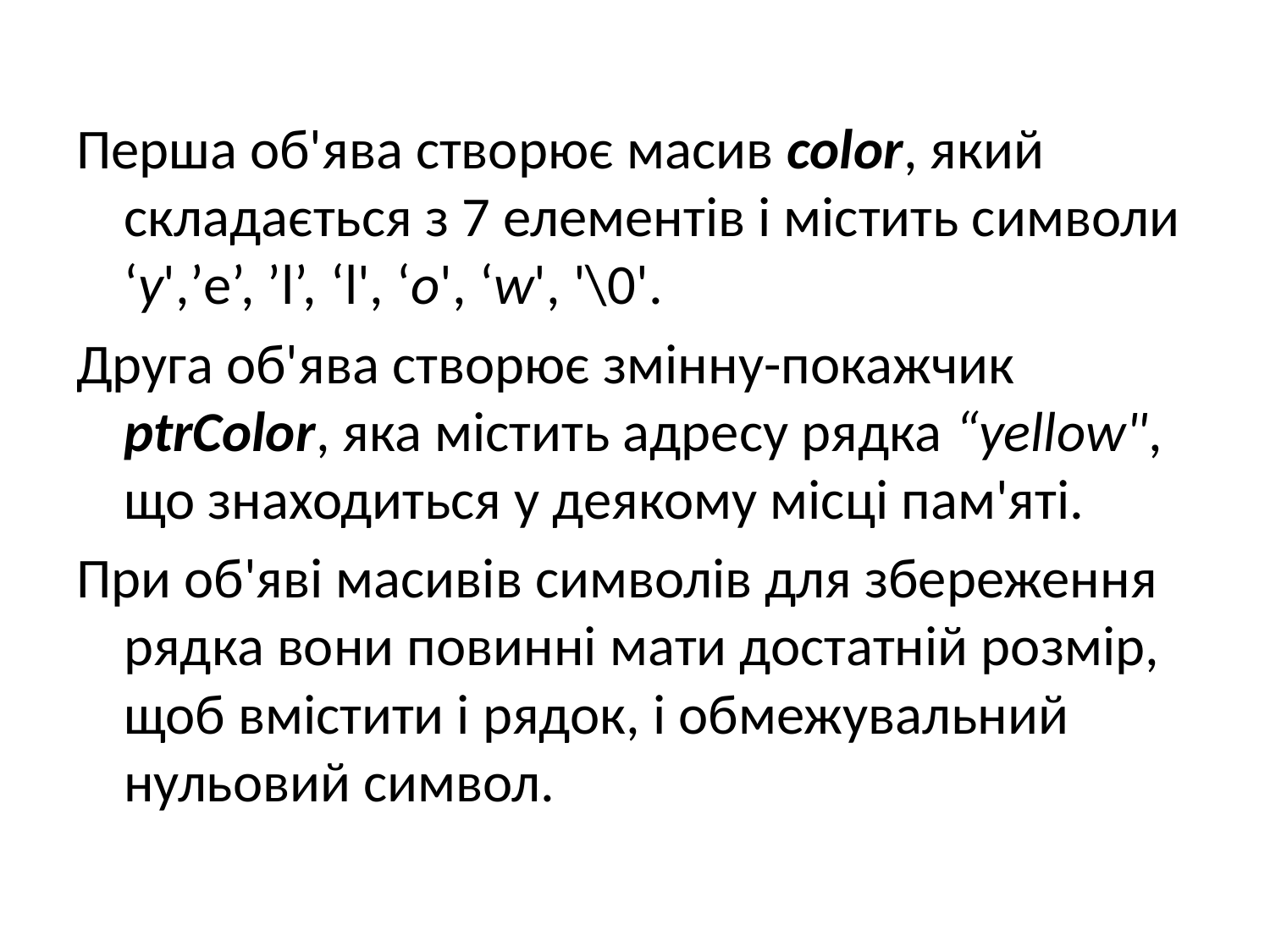

#
Перша об'ява створює масив color, який складається з 7 елементів і містить символи ‘y',’e’, ’l’, ‘l', ‘o', ‘w', '\0'.
Друга об'ява створює змінну-покажчик ptrColor, яка містить адресу рядка “yellow", що знаходиться у деякому місці пам'яті.
При об'яві масивів символів для збереження рядка вони повинні мати достатній розмір, щоб вмістити і рядок, і обмежувальний нульовий символ.